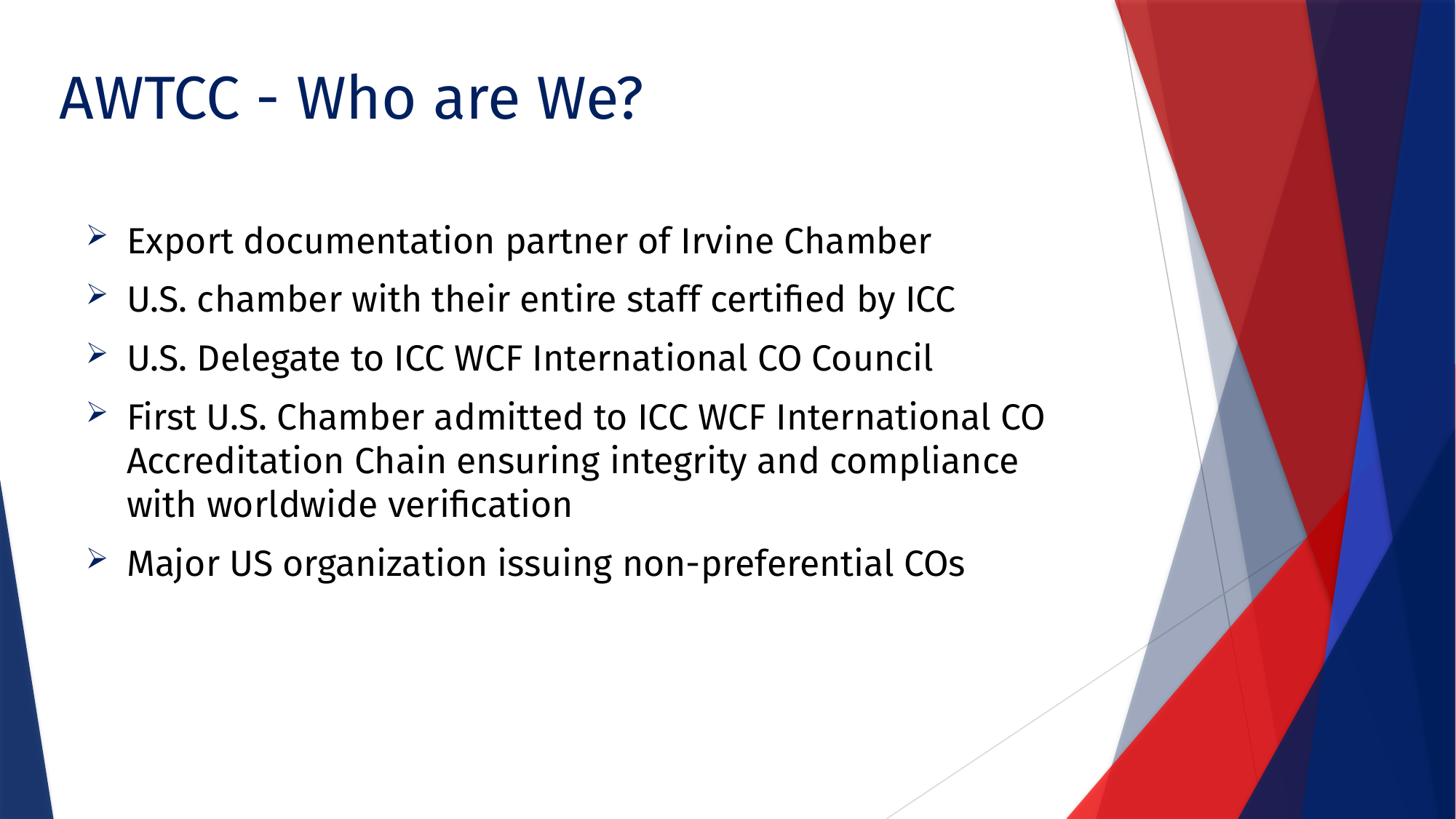

# AWTCC - Who are We?

Export documentation partner of Irvine Chamber
U.S. chamber with their entire staff certified by ICC
U.S. Delegate to ICC WCF International CO Council
First U.S. Chamber admitted to ICC WCF International CO Accreditation Chain ensuring integrity and compliance with worldwide verification
Major US organization issuing non-preferential COs